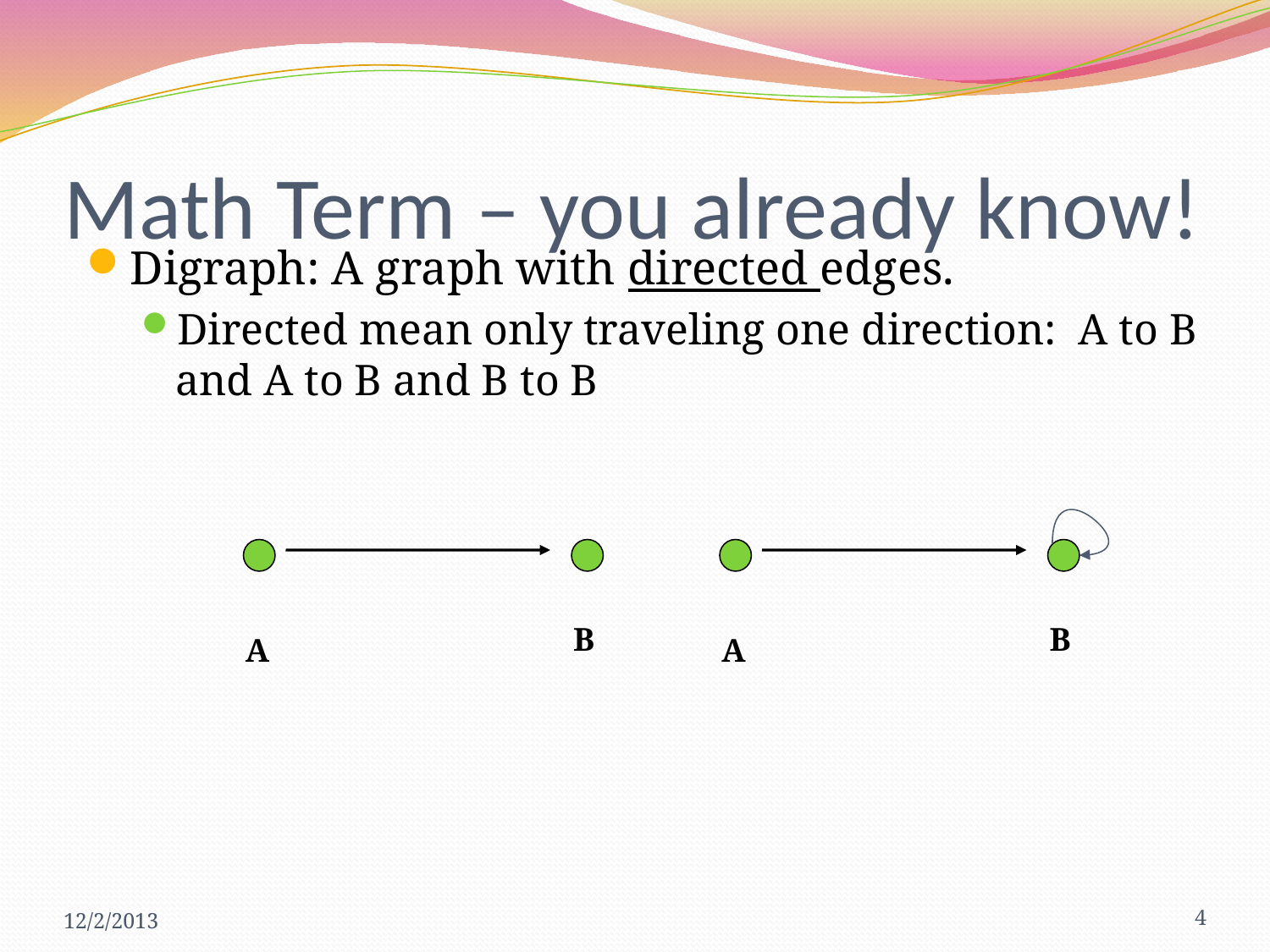

# Math Term – you already know!
Digraph: A graph with directed edges.
Directed mean only traveling one direction:  A to B    and A to B and B to B

B
A

B
A
12/2/2013
4